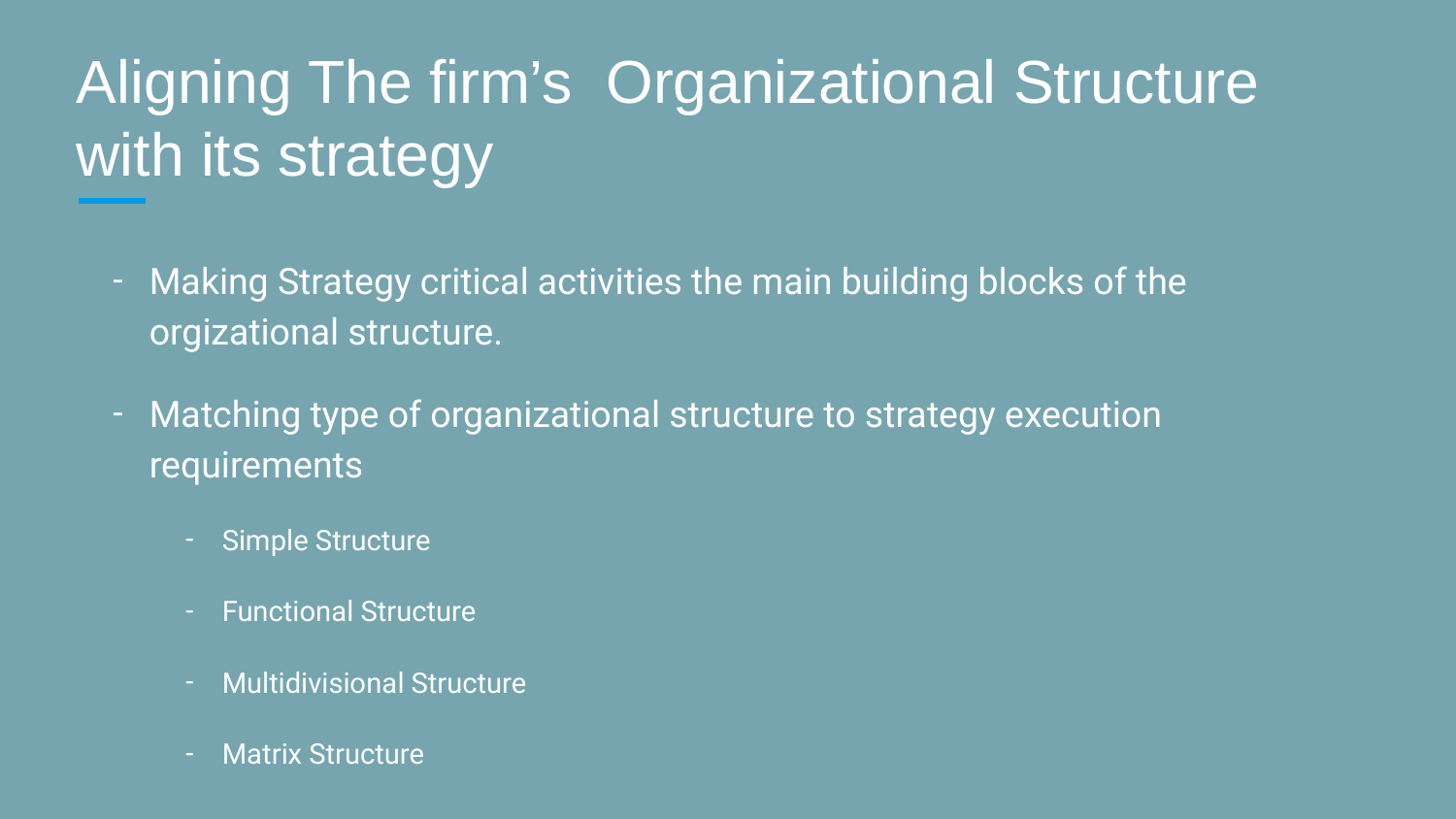

# Aligning The firm’s  Organizational Structure with its strategy
Making Strategy critical activities the main building blocks of the orgizational structure.
Matching type of organizational structure to strategy execution requirements
Simple Structure
Functional Structure
Multidivisional Structure
Matrix Structure